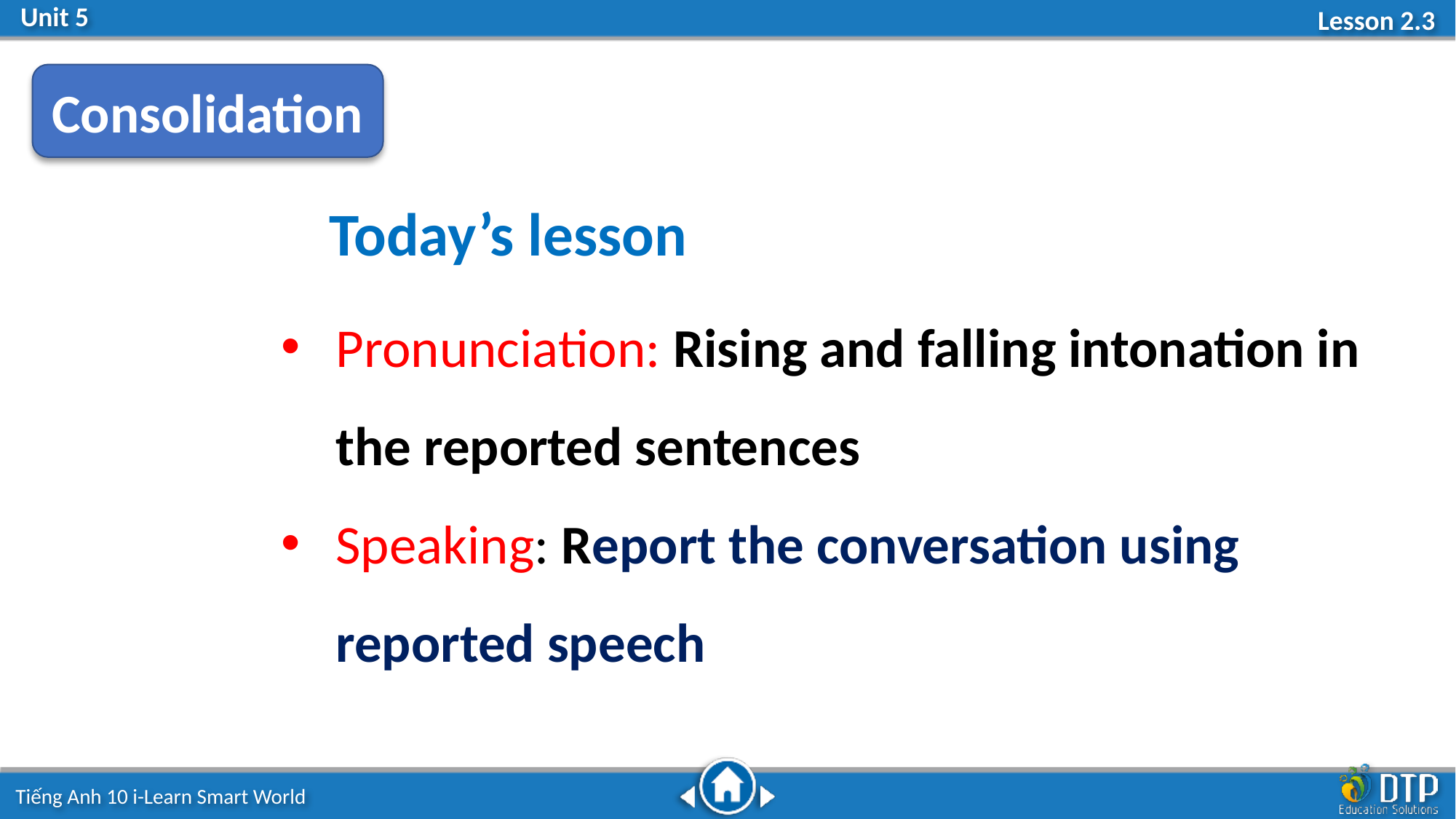

Consolidation
Today’s lesson
Pronunciation: Rising and falling intonation in the reported sentences
Speaking: Report the conversation using reported speech